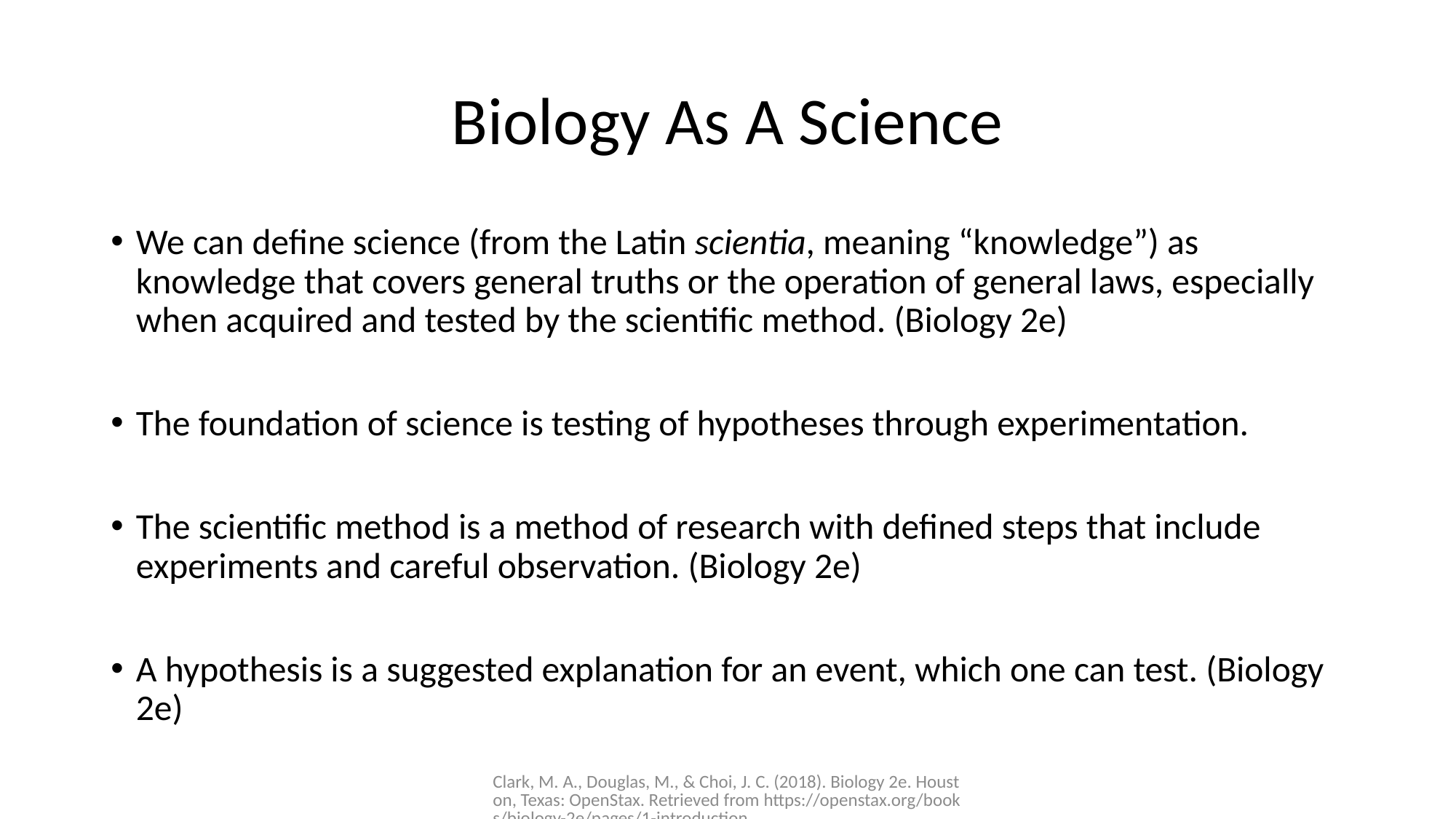

# Biology As A Science
We can define science (from the Latin scientia, meaning “knowledge”) as knowledge that covers general truths or the operation of general laws, especially when acquired and tested by the scientific method. (Biology 2e)

The foundation of science is testing of hypotheses through experimentation.

The scientific method is a method of research with defined steps that include experiments and careful observation. (Biology 2e)

A hypothesis is a suggested explanation for an event, which one can test. (Biology 2e)
Clark, M. A., Douglas, M., & Choi, J. C. (2018). Biology 2e. Houston, Texas: OpenStax. Retrieved from https://openstax.org/books/biology-2e/pages/1-introduction